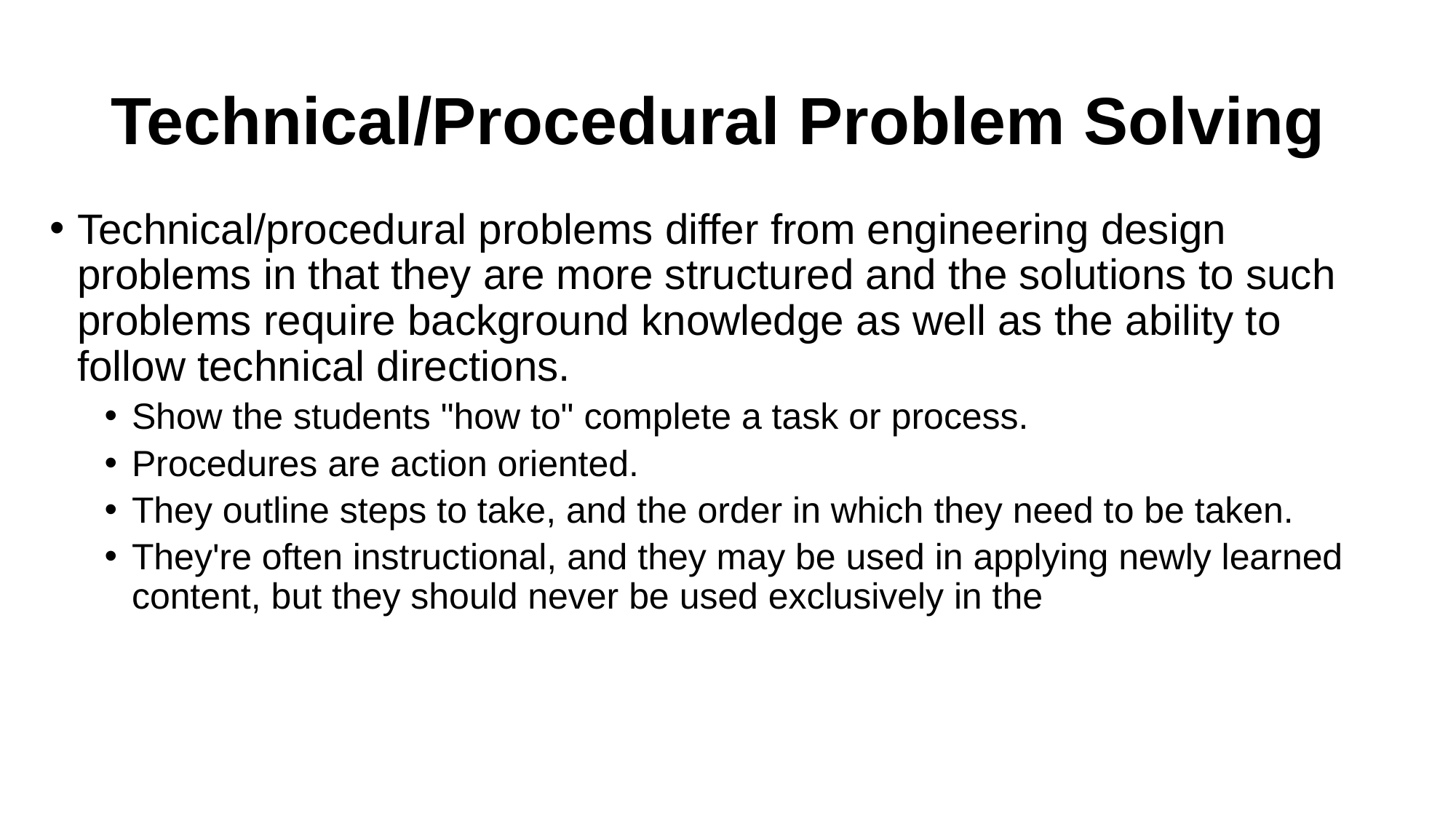

# Technical/Procedural Problem Solving
Technical/procedural problems differ from engineering design problems in that they are more structured and the solutions to such problems require background knowledge as well as the ability to follow technical directions.
Show the students "how to" complete a task or process.
Procedures are action oriented.
They outline steps to take, and the order in which they need to be taken.
They're often instructional, and they may be used in applying newly learned content, but they should never be used exclusively in the